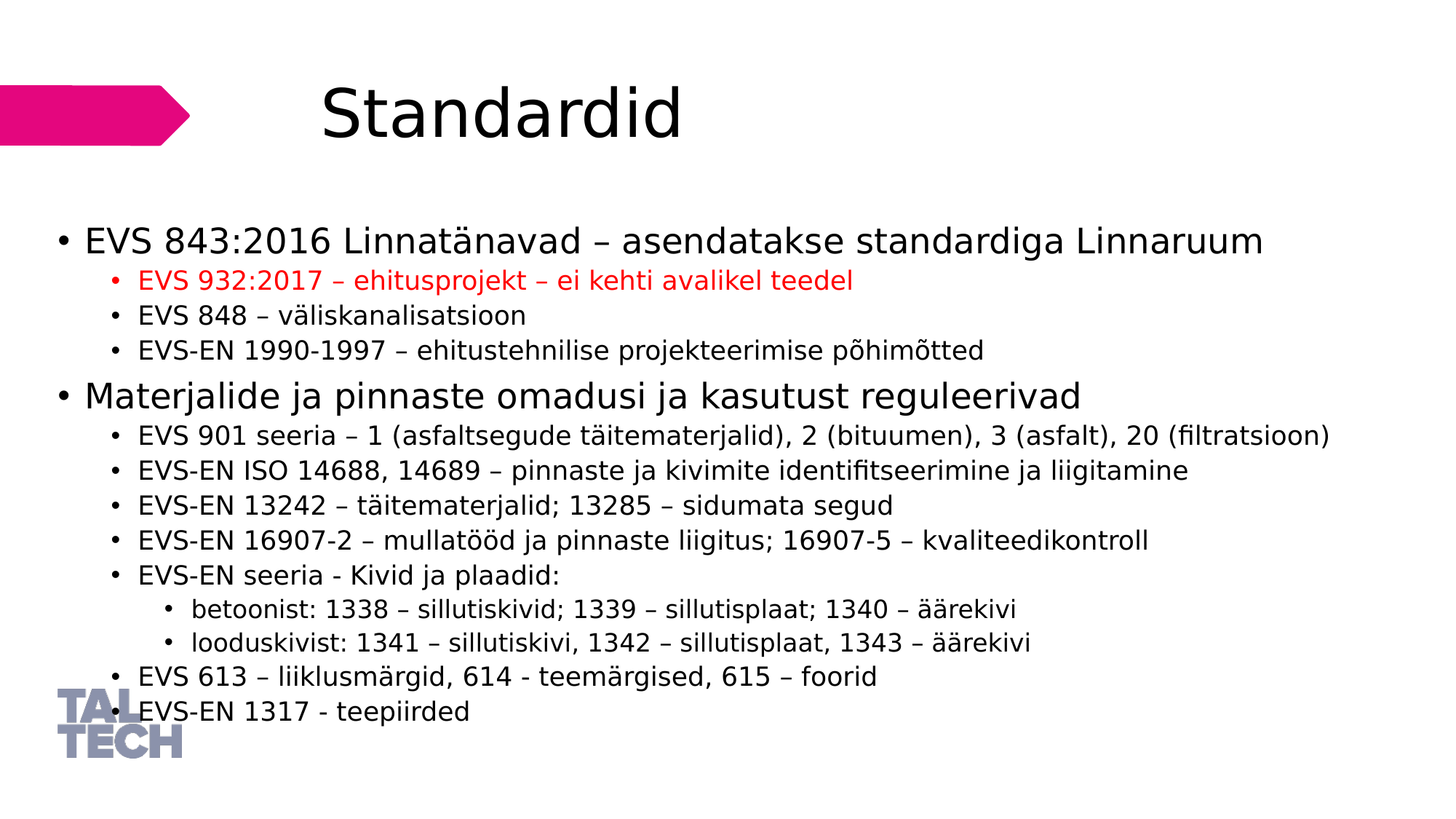

31
# Standardid
EVS 843:2016 Linnatänavad – asendatakse standardiga Linnaruum
EVS 932:2017 – ehitusprojekt – ei kehti avalikel teedel
EVS 848 – väliskanalisatsioon
EVS-EN 1990-1997 – ehitustehnilise projekteerimise põhimõtted
Materjalide ja pinnaste omadusi ja kasutust reguleerivad
EVS 901 seeria – 1 (asfaltsegude täitematerjalid), 2 (bituumen), 3 (asfalt), 20 (filtratsioon)
EVS-EN ISO 14688, 14689 – pinnaste ja kivimite identifitseerimine ja liigitamine
EVS-EN 13242 – täitematerjalid; 13285 – sidumata segud
EVS-EN 16907-2 – mullatööd ja pinnaste liigitus; 16907-5 – kvaliteedikontroll
EVS-EN seeria - Kivid ja plaadid:
betoonist: 1338 – sillutiskivid; 1339 – sillutisplaat; 1340 – äärekivi
looduskivist: 1341 – sillutiskivi, 1342 – sillutisplaat, 1343 – äärekivi
EVS 613 – liiklusmärgid, 614 - teemärgised, 615 – foorid
EVS-EN 1317 - teepiirded